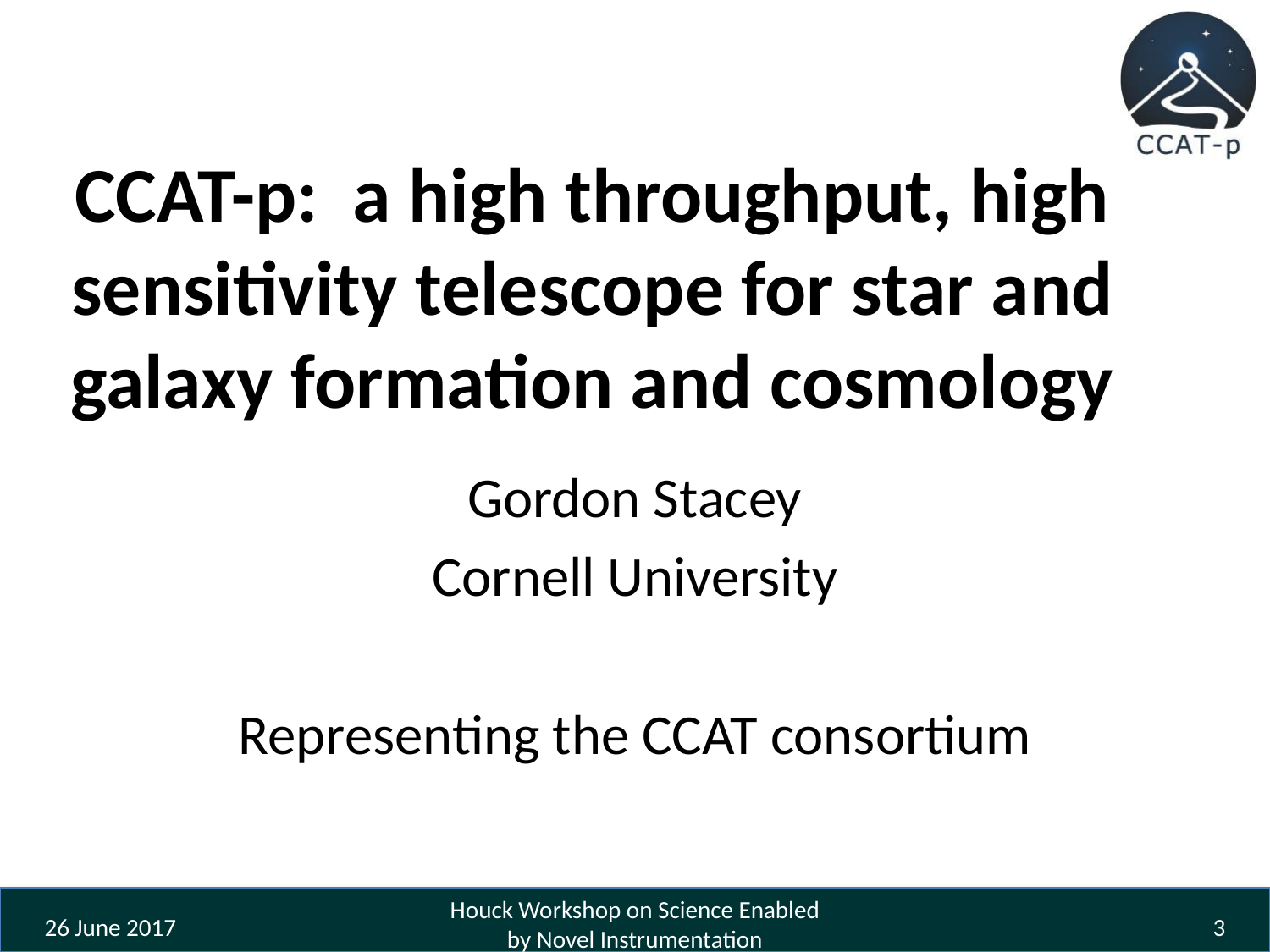

# CCAT-p:  a high throughput, high sensitivity telescope for star and galaxy formation and cosmology
Gordon Stacey
Cornell University

Representing the CCAT consortium
Houck Workshop on Science Enabled by Novel Instrumentation
26 June 2017
3